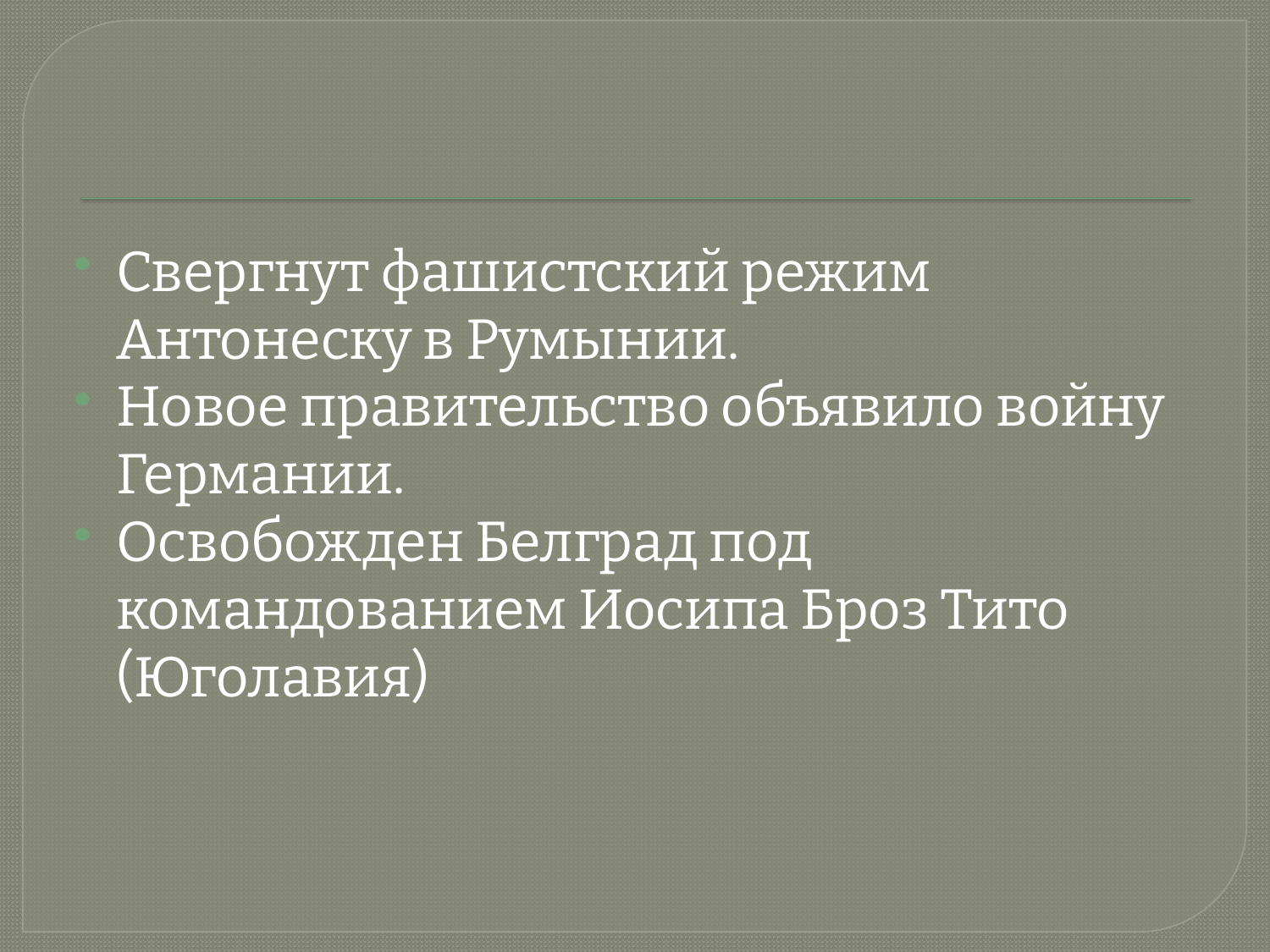

#
Свергнут фашистский режим Антонеску в Румынии.
Новое правительство объявило войну Германии.
Освобожден Белград под командованием Иосипа Броз Тито (Юголавия)